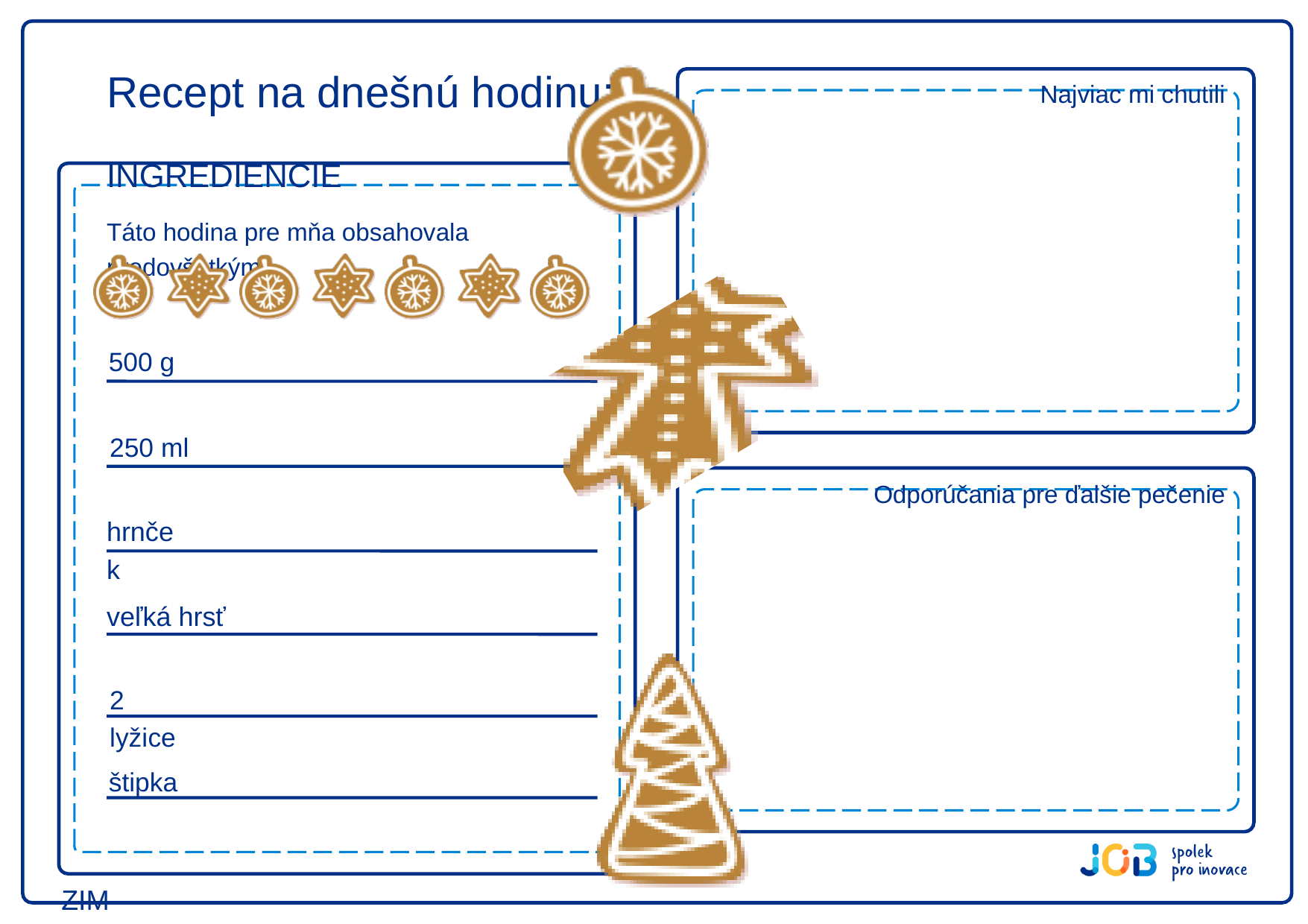

Recept na dnešnú hodinu:

Najviac mi chutili
INGREDIENCIE

Táto hodina pre mňa obsahovala predovšetkým:

500 g

250 ml

Odporúčania pre ďalšie pečenie
hrnček

veľká hrsť

2 lyžice

štipka

ZIMA